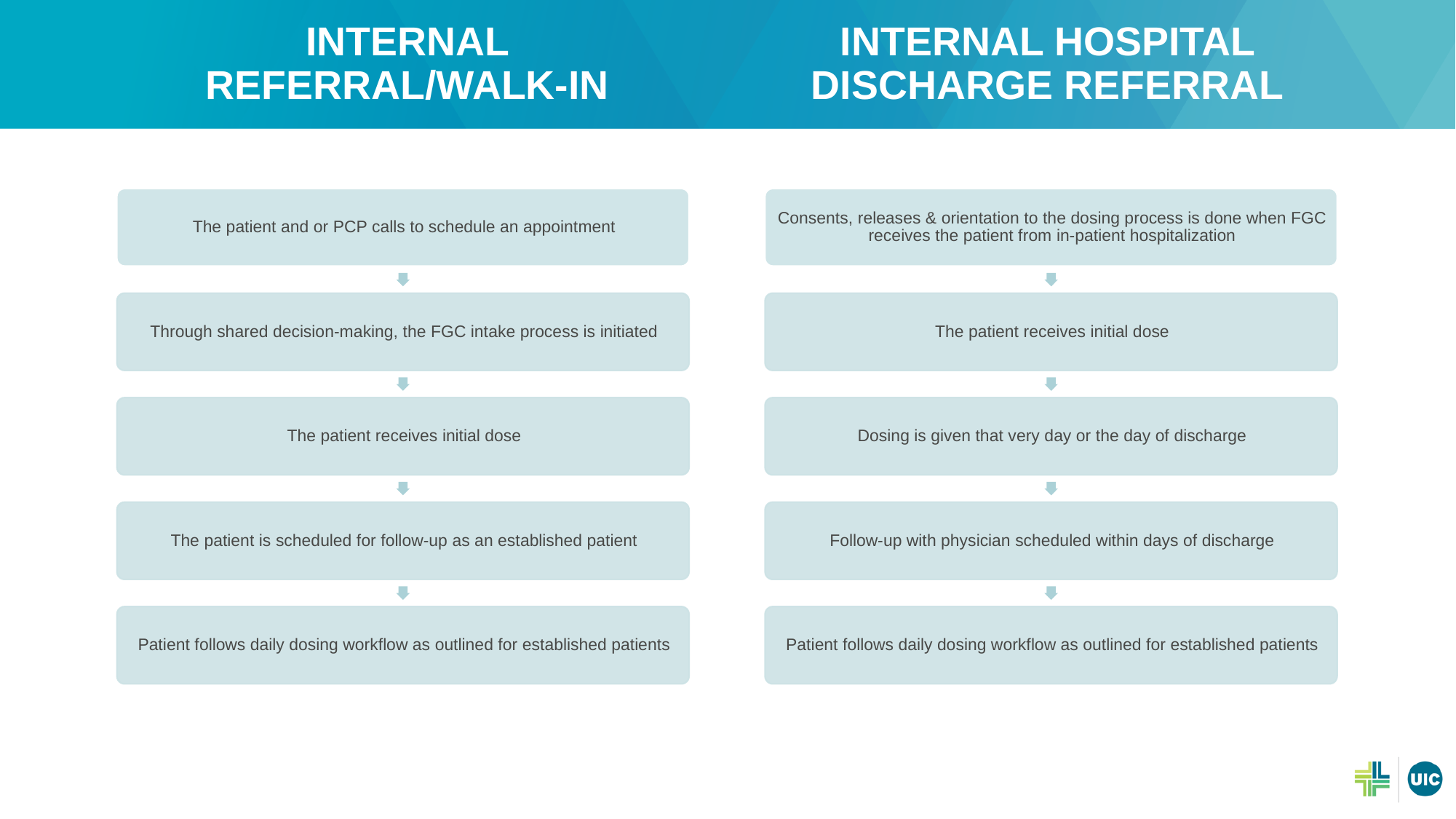

Internal hospital discharge referral
# Internal referral/walk-in
Consents, releases & orientation to the dosing process is done when FGC receives the patient from in-patient hospitalization
The patient receives initial dose
Dosing is given that very day or the day of discharge
Follow-up with physician scheduled within days of discharge
Patient follows daily dosing workflow as outlined for established patients
The patient and or PCP calls to schedule an appointment
Through shared decision-making, the FGC intake process is initiated
The patient receives initial dose
The patient is scheduled for follow-up as an established patient
Patient follows daily dosing workflow as outlined for established patients